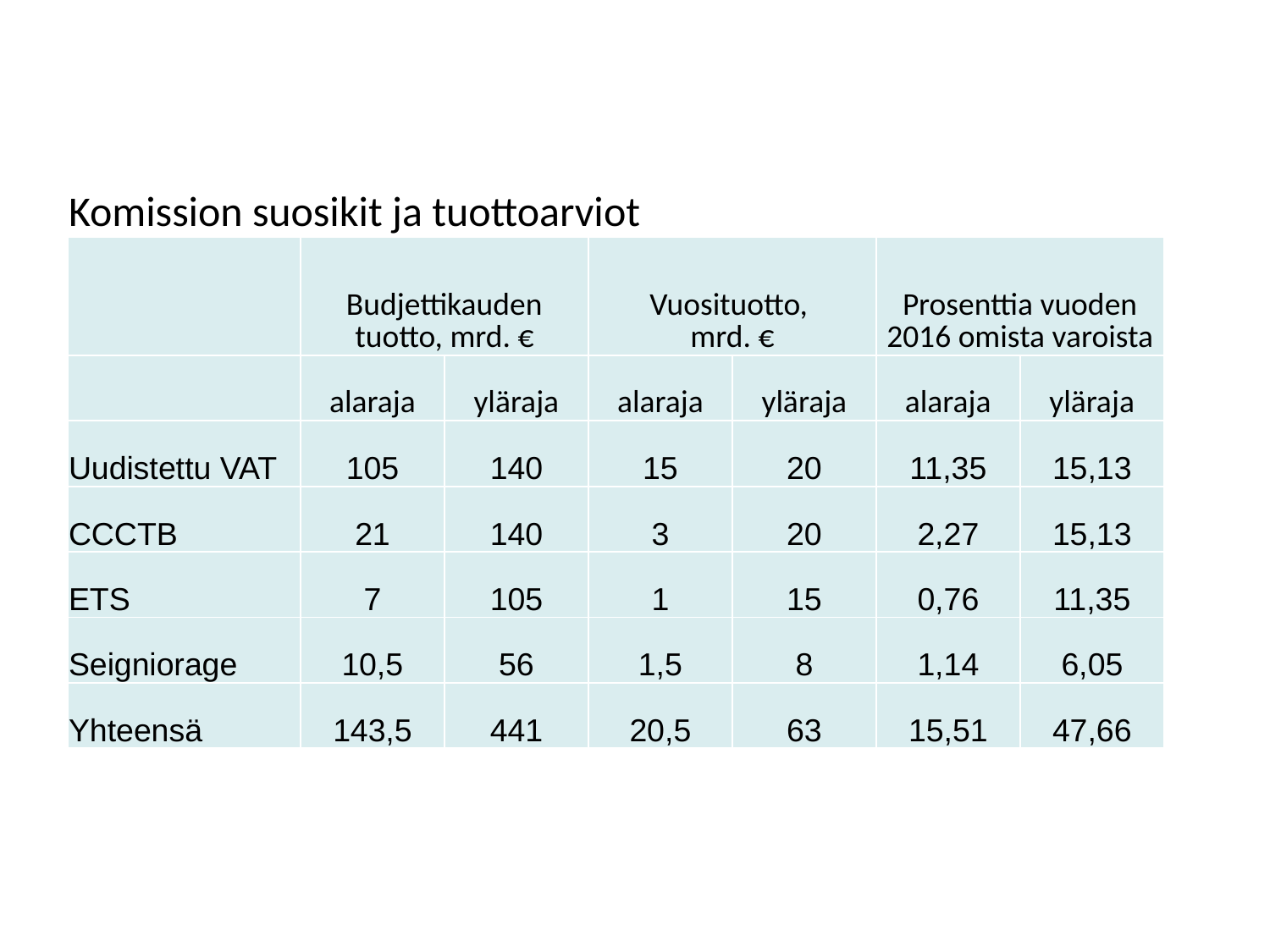

| Komission suosikit ja tuottoarviot |  |  |  |  |  |  |
| --- | --- | --- | --- | --- | --- | --- |
|  | Budjettikauden tuotto, mrd. € |  | Vuosituotto, mrd. € |  | Prosenttia vuoden 2016 omista varoista |  |
|  | alaraja | yläraja | alaraja | yläraja | alaraja | yläraja |
| Uudistettu VAT | 105 | 140 | 15 | 20 | 11,35 | 15,13 |
| CCCTB | 21 | 140 | 3 | 20 | 2,27 | 15,13 |
| ETS | 7 | 105 | 1 | 15 | 0,76 | 11,35 |
| Seigniorage | 10,5 | 56 | 1,5 | 8 | 1,14 | 6,05 |
| Yhteensä | 143,5 | 441 | 20,5 | 63 | 15,51 | 47,66 |